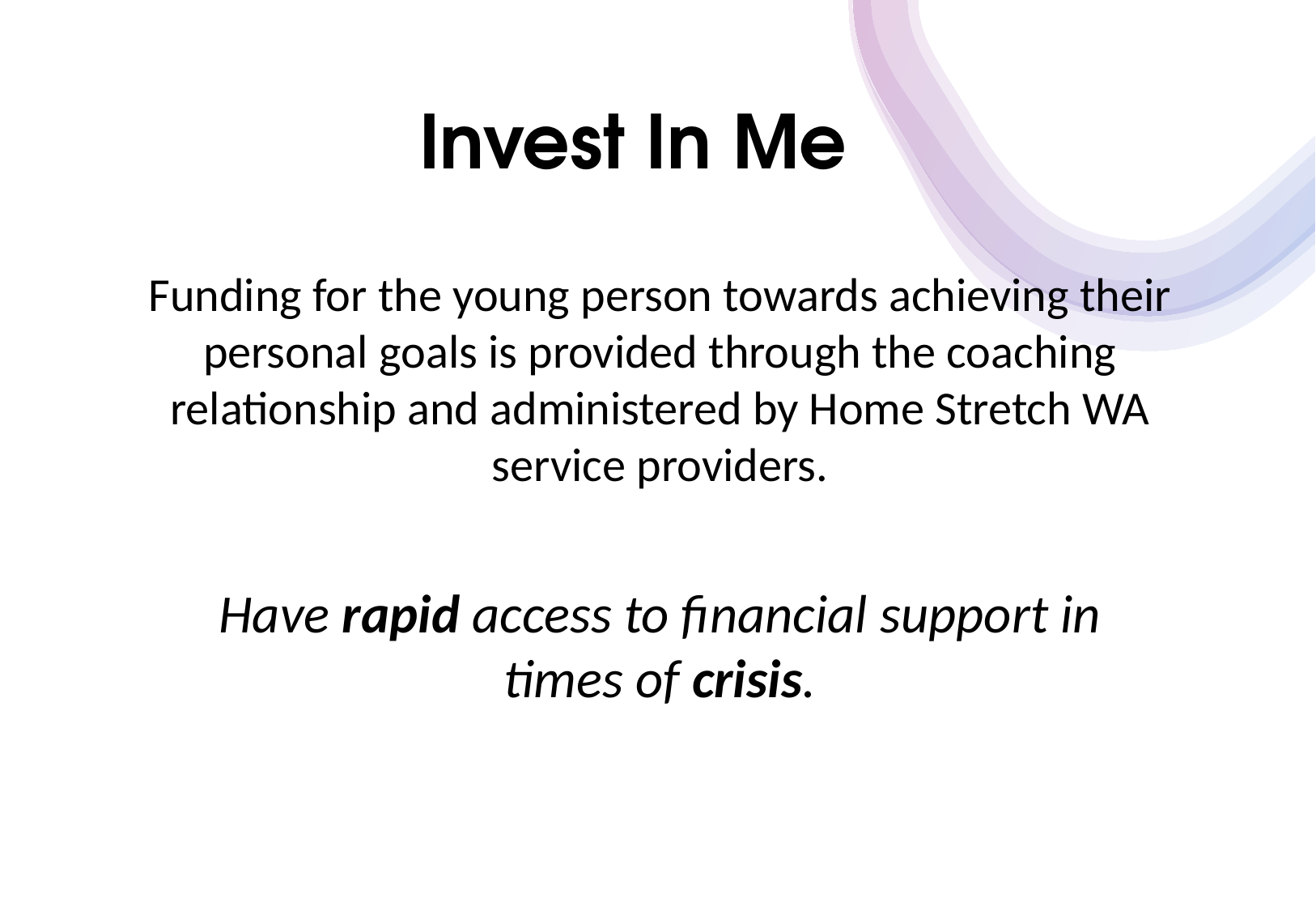

Invest In Me
Funding for the young person towards achieving their personal goals is provided through the coaching relationship and administered by Home Stretch WA service providers.
Have rapid access to financial support in times of crisis.